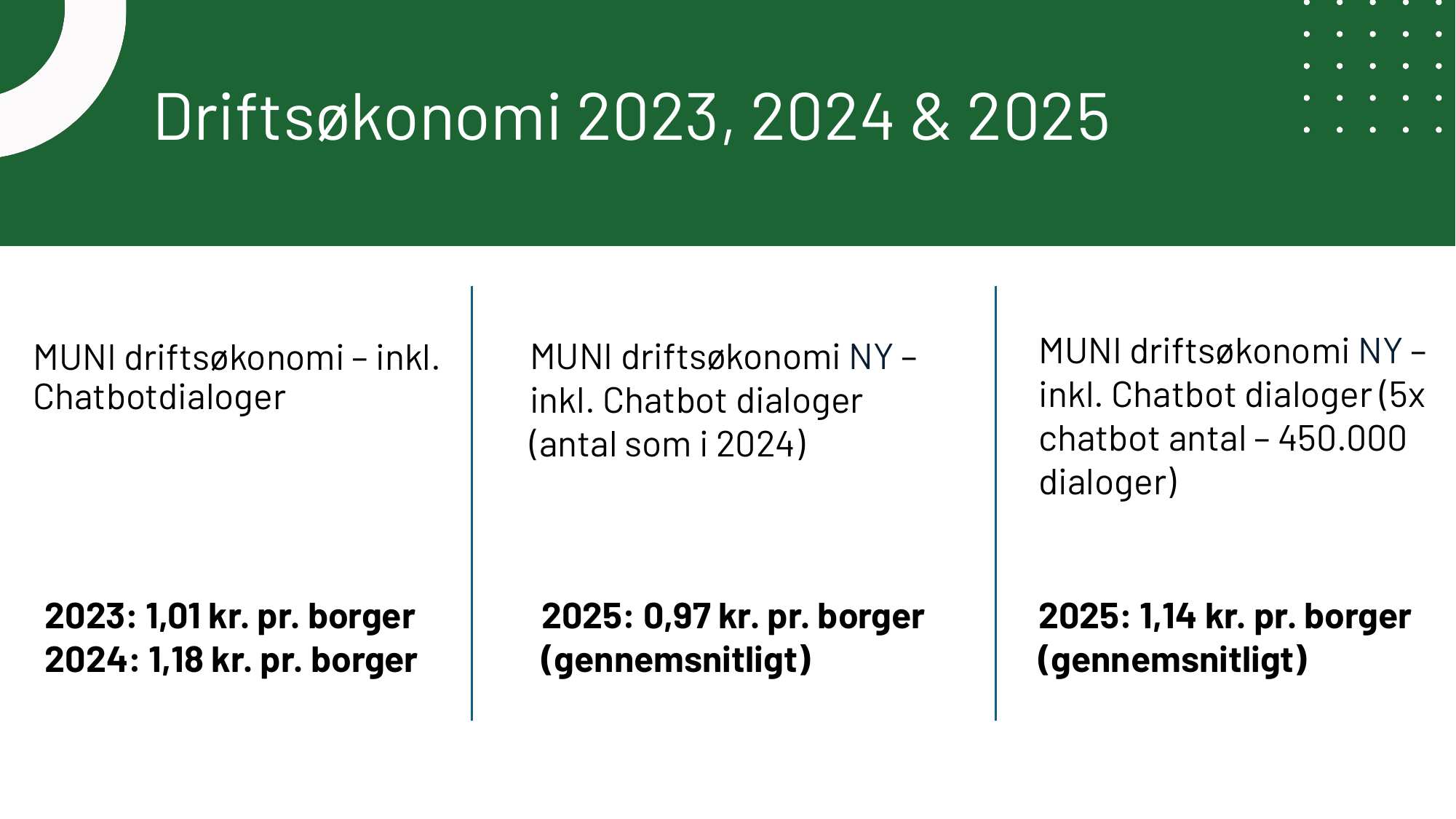

# Økonomi - Torben
Driftsøkonomi 2023, 2024 & 2025
MUNI driftsøkonomi NY –inkl. Chatbot dialoger (5x chatbot antal – 450.000 dialoger)
MUNI driftsøkonomi NY – inkl. Chatbot dialoger (antal som i 2024)
MUNI driftsøkonomi – inkl. Chatbotdialoger

2023: 1,01 kr. pr. borger
2024: 1,18 kr. pr. borger
2025: 0,97 kr. pr. borger (gennemsnitligt)
2025: 1,14 kr. pr. borger (gennemsnitligt)